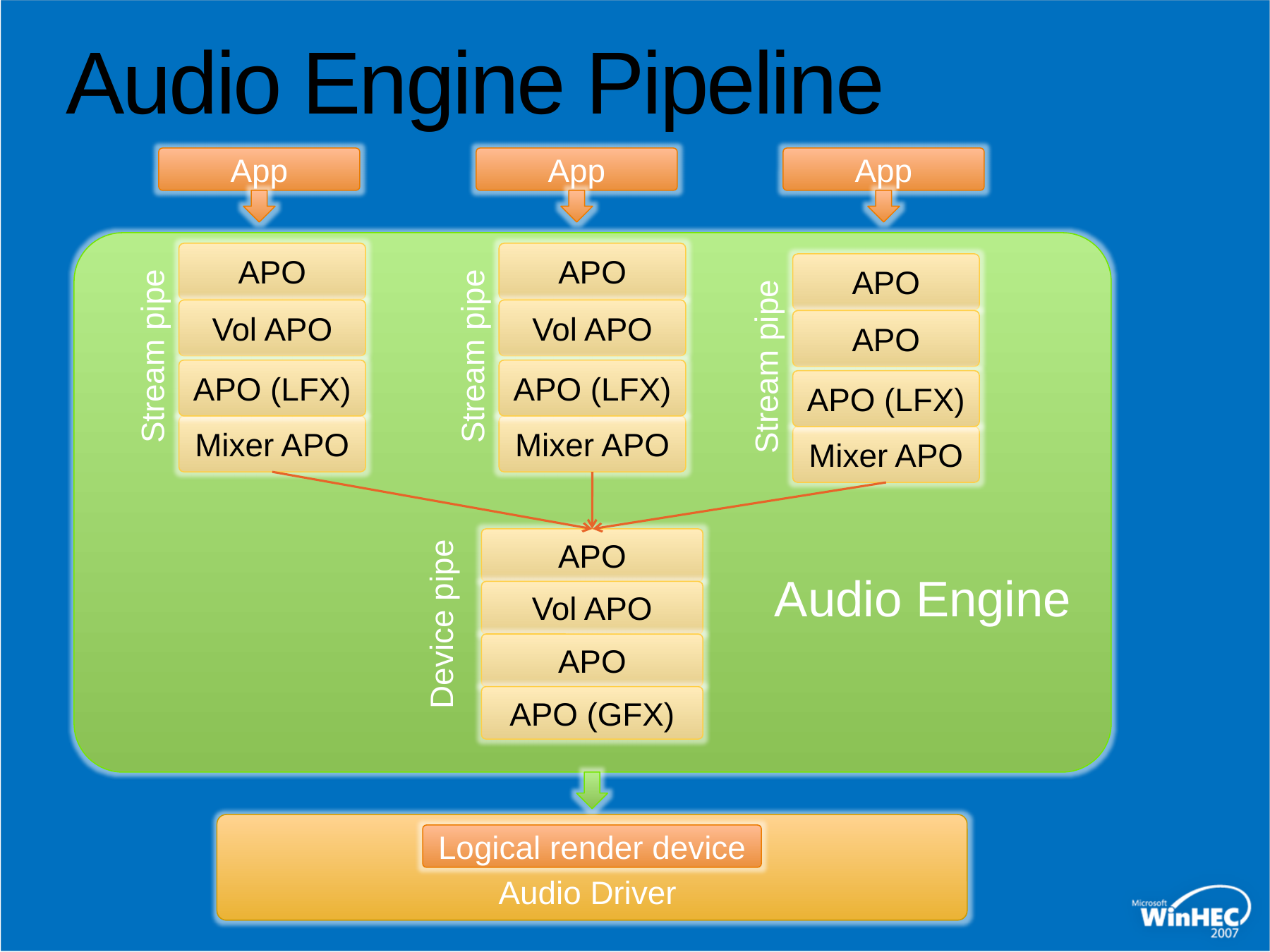

# Audio Engine Pipeline
App
App
App

APO
Vol APO
APO (LFX)
Mixer APO
Stream pipe
APO
Vol APO
APO (LFX)
Mixer APO
Stream pipe
APO
APO
APO (LFX)
Mixer APO
Stream pipe
APO
Vol APO
Device pipe
APO
APO (GFX)
Audio Engine

Audio Driver
Logical render device